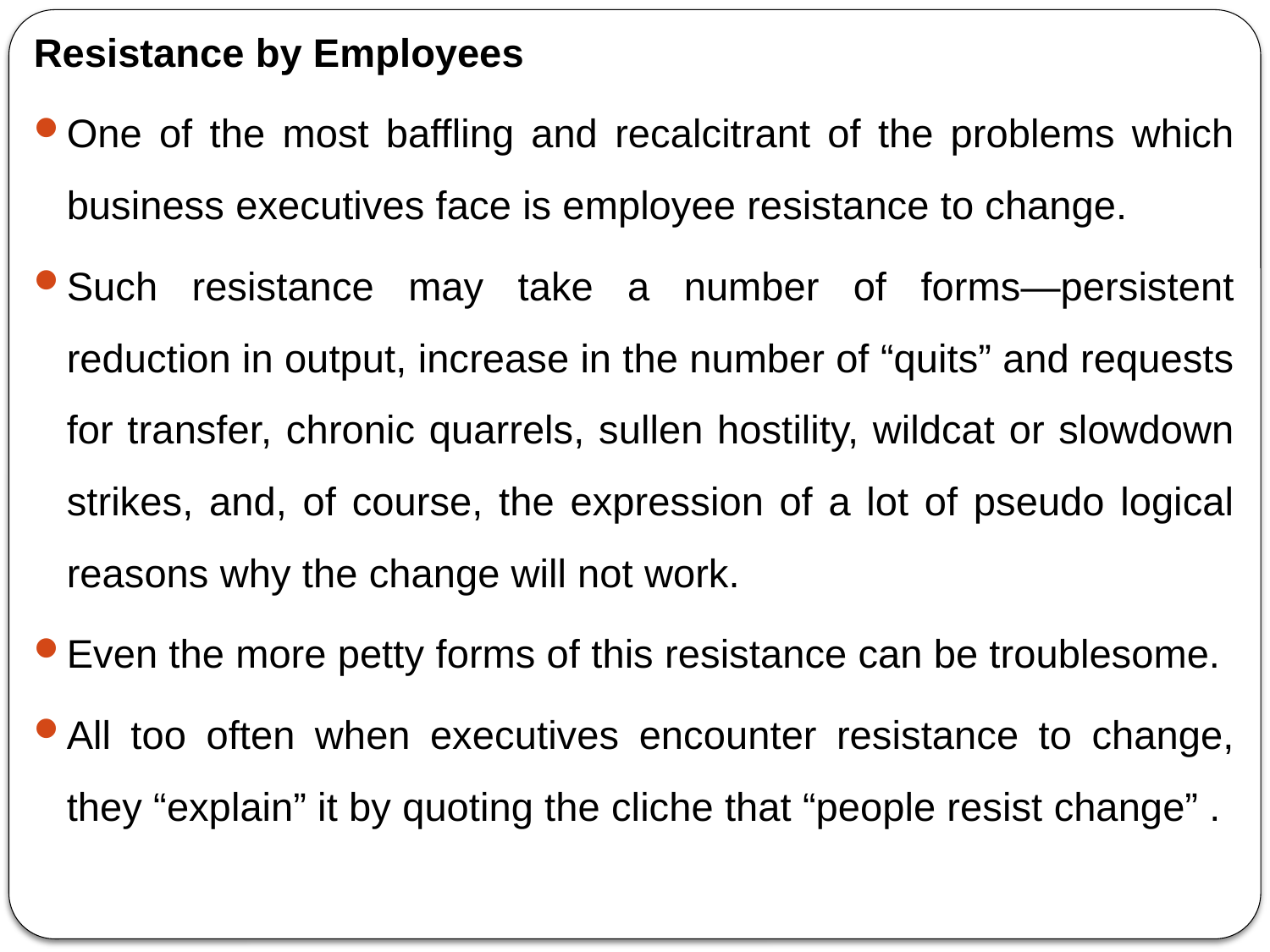

Resistance by Employees
One of the most baffling and recalcitrant of the problems which business executives face is employee resistance to change.
Such resistance may take a number of forms—persistent reduction in output, increase in the number of “quits” and requests for transfer, chronic quarrels, sullen hostility, wildcat or slowdown strikes, and, of course, the expression of a lot of pseudo logical reasons why the change will not work.
Even the more petty forms of this resistance can be troublesome.
All too often when executives encounter resistance to change, they “explain” it by quoting the cliche that “people resist change” .